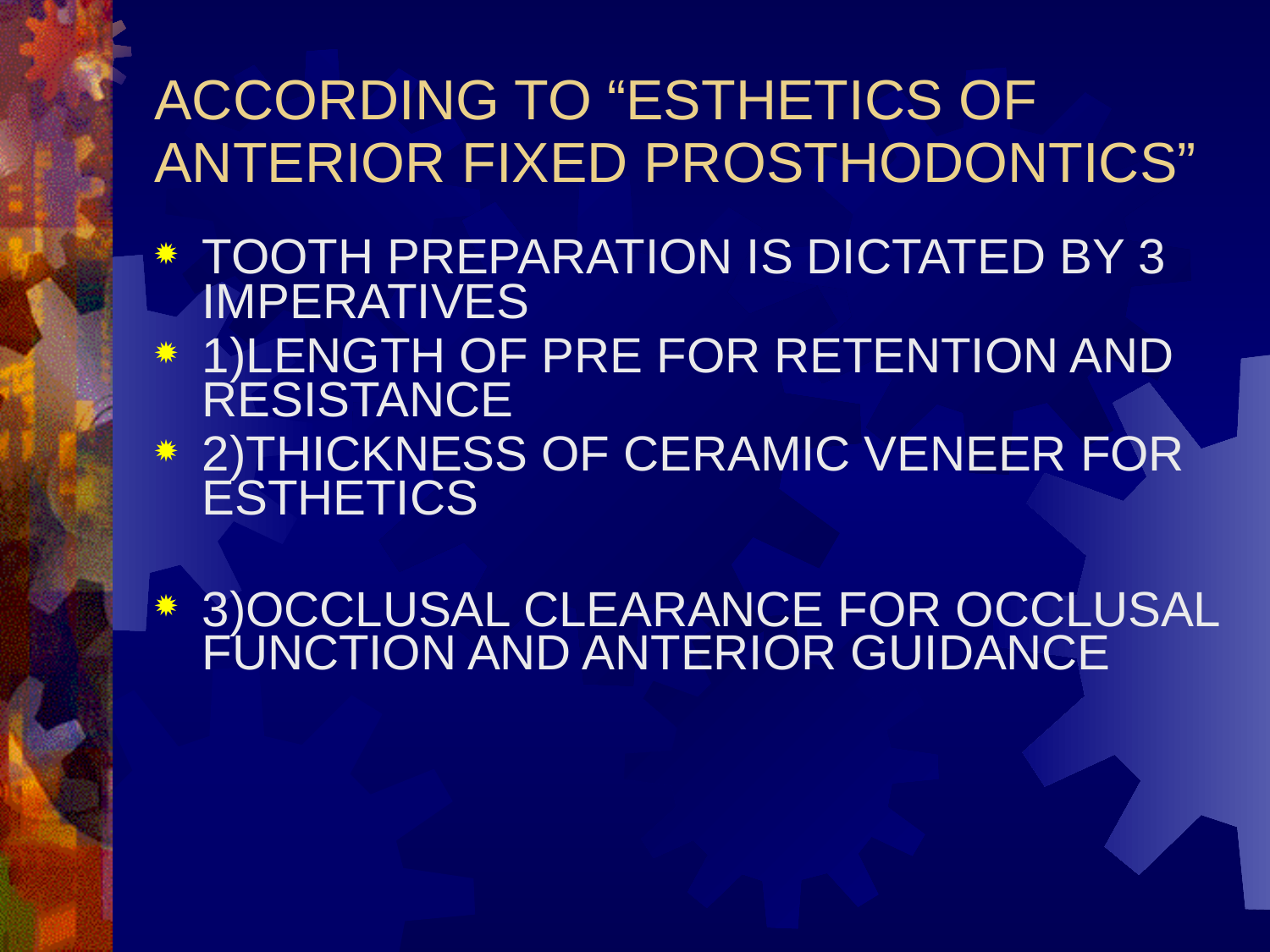

ACCORDING TO “ESTHETICS OF ANTERIOR FIXED PROSTHODONTICS”
TOOTH PREPARATION IS DICTATED BY 3 IMPERATIVES
1)LENGTH OF PRE FOR RETENTION AND RESISTANCE
2)THICKNESS OF CERAMIC VENEER FOR ESTHETICS

3)OCCLUSAL CLEARANCE FOR OCCLUSAL FUNCTION AND ANTERIOR GUIDANCE